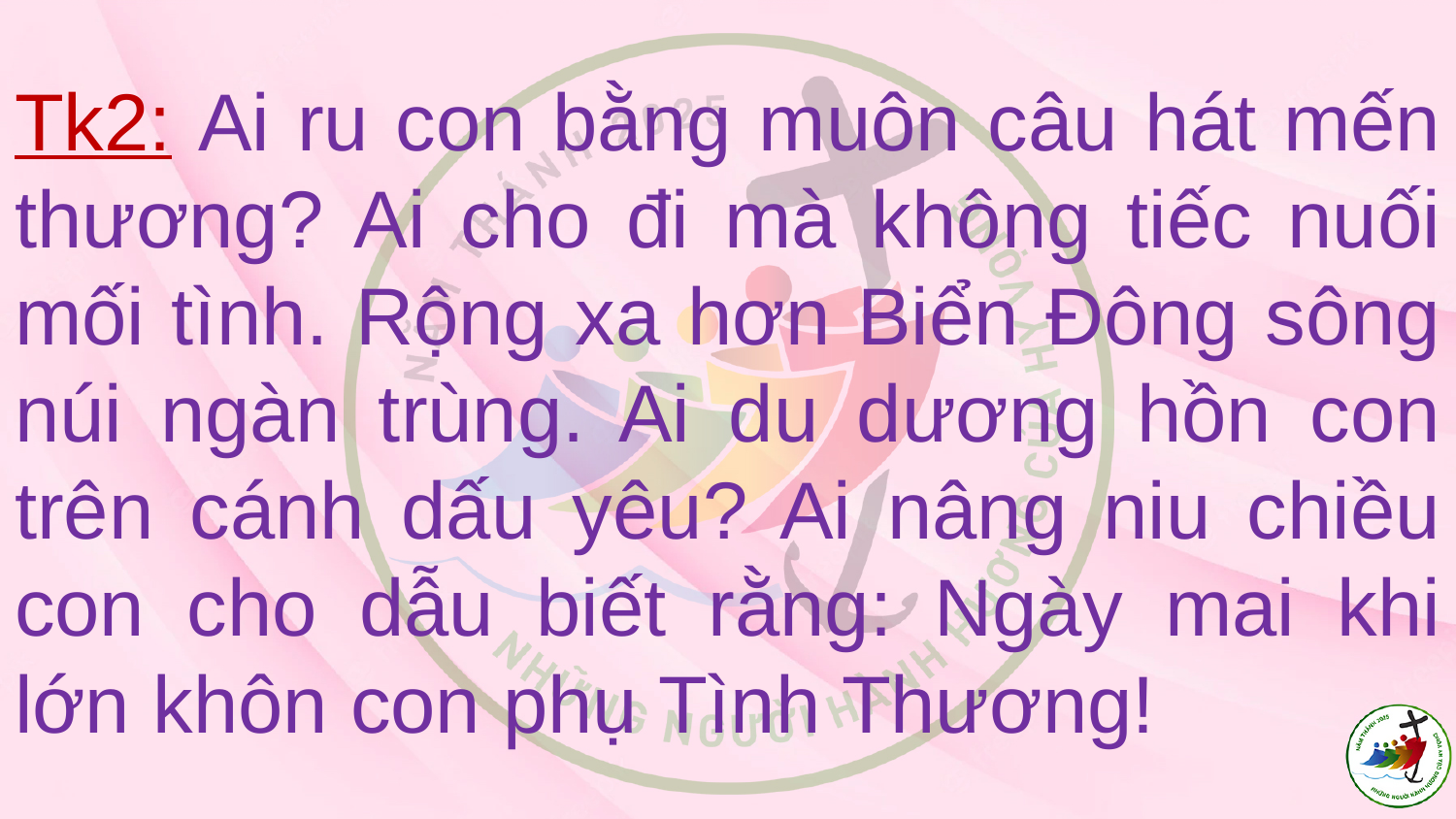

# Tk2: Ai ru con bằng muôn câu hát mến thương? Ai cho đi mà không tiếc nuối mối tình. Rộng xa hơn Biển Đông sông núi ngàn trùng. Ai du dương hồn con trên cánh dấu yêu? Ai nâng niu chiều con cho dẫu biết rằng: Ngày mai khi lớn khôn con phụ Tình Thương!